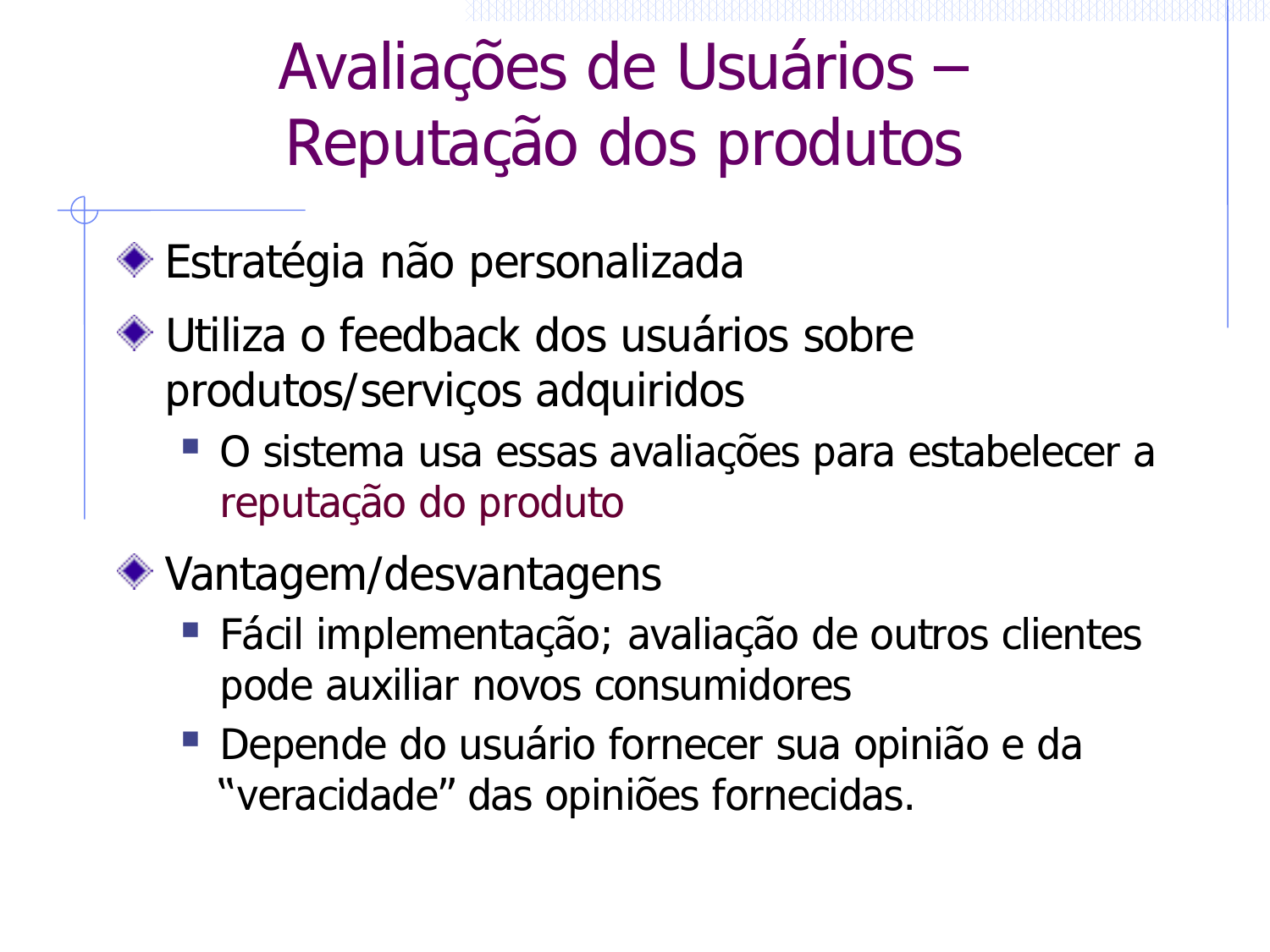

# Avaliações de Usuários – Reputação dos produtos
Estratégia não personalizada
Utiliza o feedback dos usuários sobre produtos/serviços adquiridos
O sistema usa essas avaliações para estabelecer a reputação do produto
Vantagem/desvantagens
Fácil implementação; avaliação de outros clientes pode auxiliar novos consumidores
Depende do usuário fornecer sua opinião e da “veracidade” das opiniões fornecidas.